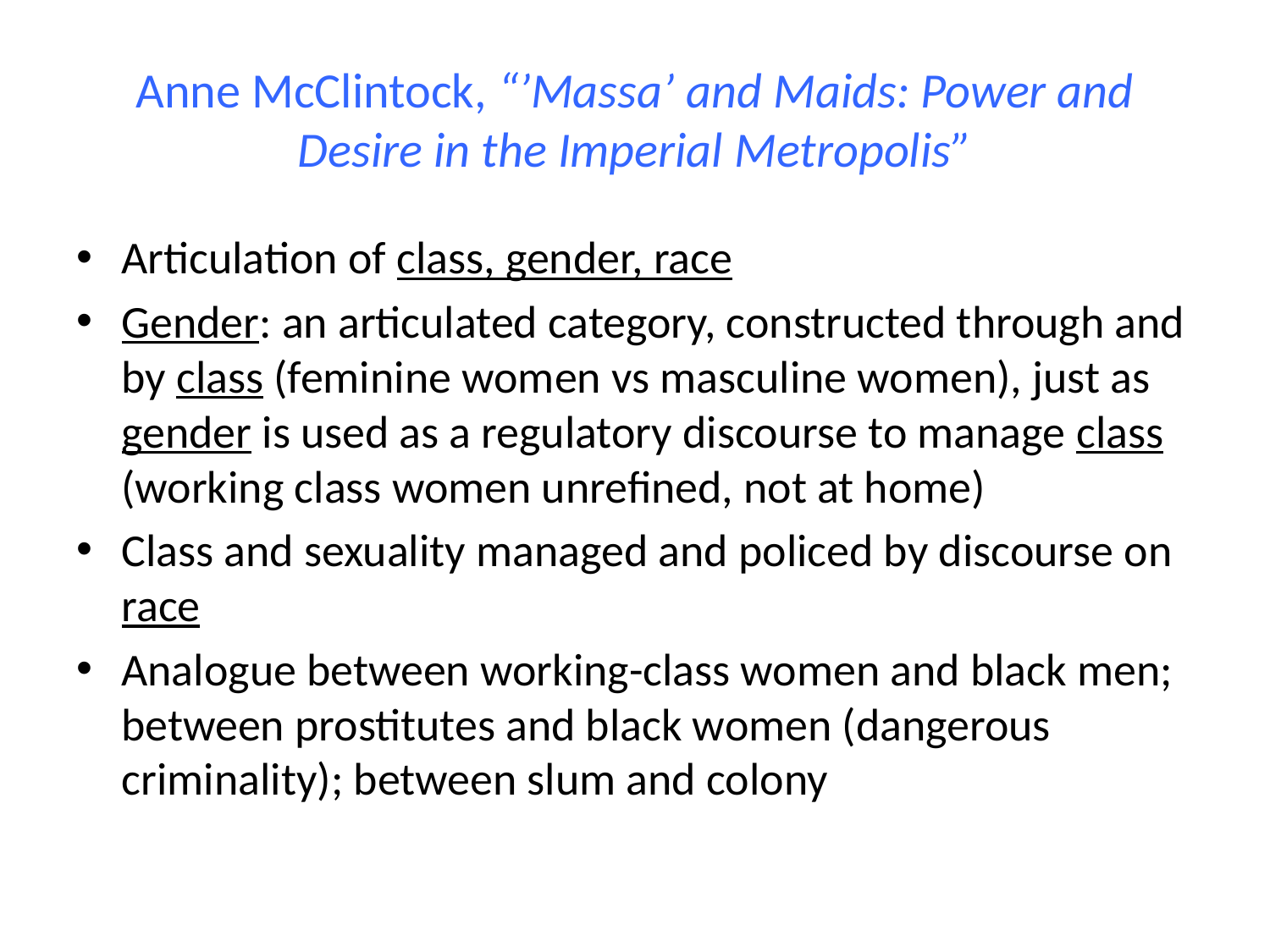

# Anne McClintock, “’Massa’ and Maids: Power and Desire in the Imperial Metropolis”
Articulation of class, gender, race
Gender: an articulated category, constructed through and by class (feminine women vs masculine women), just as gender is used as a regulatory discourse to manage class (working class women unrefined, not at home)
Class and sexuality managed and policed by discourse on race
Analogue between working-class women and black men; between prostitutes and black women (dangerous criminality); between slum and colony